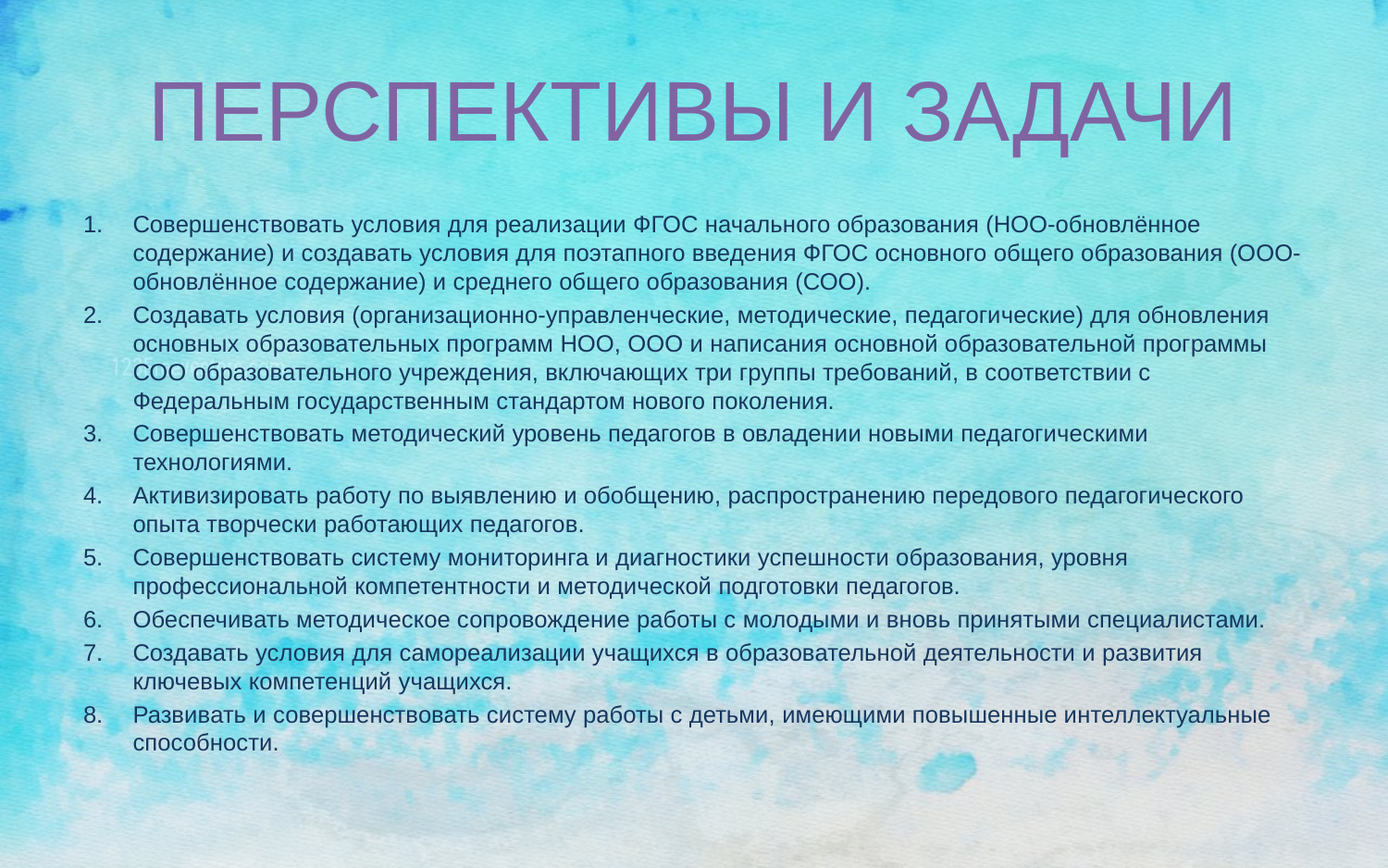

# ПЕРСПЕКТИВЫ И ЗАДАЧИ
Совершенствовать условия для реализации ФГОС начального образования (НОО-обновлённое содержание) и создавать условия для поэтапного введения ФГОС основного общего образования (ООО- обновлённое содержание) и среднего общего образования (СОО).
Создавать условия (организационно-управленческие, методические, педагогические) для обновления основных образовательных программ НОО, ООО и написания основной образовательной программы СОО образовательного учреждения, включающих три группы требований, в соответствии с Федеральным государственным стандартом нового поколения.
Совершенствовать методический уровень педагогов в овладении новыми педагогическими технологиями.
Активизировать работу по выявлению и обобщению, распространению передового педагогического опыта творчески работающих педагогов.
Совершенствовать систему мониторинга и диагностики успешности образования, уровня профессиональной компетентности и методической подготовки педагогов.
Обеспечивать методическое сопровождение работы с молодыми и вновь принятыми специалистами.
Создавать условия для самореализации учащихся в образовательной деятельности и развития ключевых компетенций учащихся.
Развивать и совершенствовать систему работы с детьми, имеющими повышенные интеллектуальные способности.